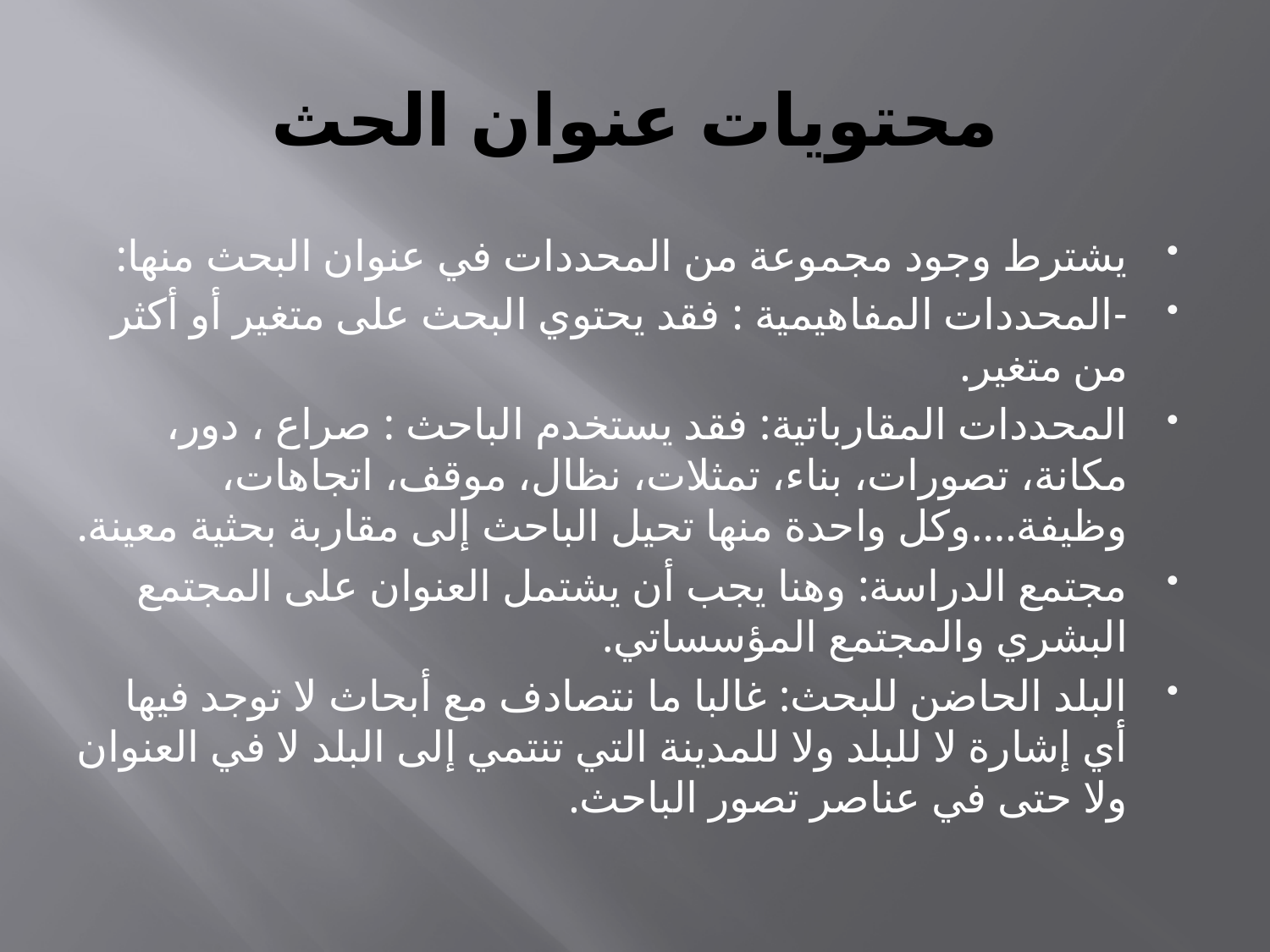

# محتويات عنوان الحث
يشترط وجود مجموعة من المحددات في عنوان البحث منها:
-المحددات المفاهيمية : فقد يحتوي البحث على متغير أو أكثر من متغير.
المحددات المقارباتية: فقد يستخدم الباحث : صراع ، دور، مكانة، تصورات، بناء، تمثلات، نظال، موقف، اتجاهات، وظيفة....وكل واحدة منها تحيل الباحث إلى مقاربة بحثية معينة.
مجتمع الدراسة: وهنا يجب أن يشتمل العنوان على المجتمع البشري والمجتمع المؤسساتي.
البلد الحاضن للبحث: غالبا ما نتصادف مع أبحاث لا توجد فيها أي إشارة لا للبلد ولا للمدينة التي تنتمي إلى البلد لا في العنوان ولا حتى في عناصر تصور الباحث.